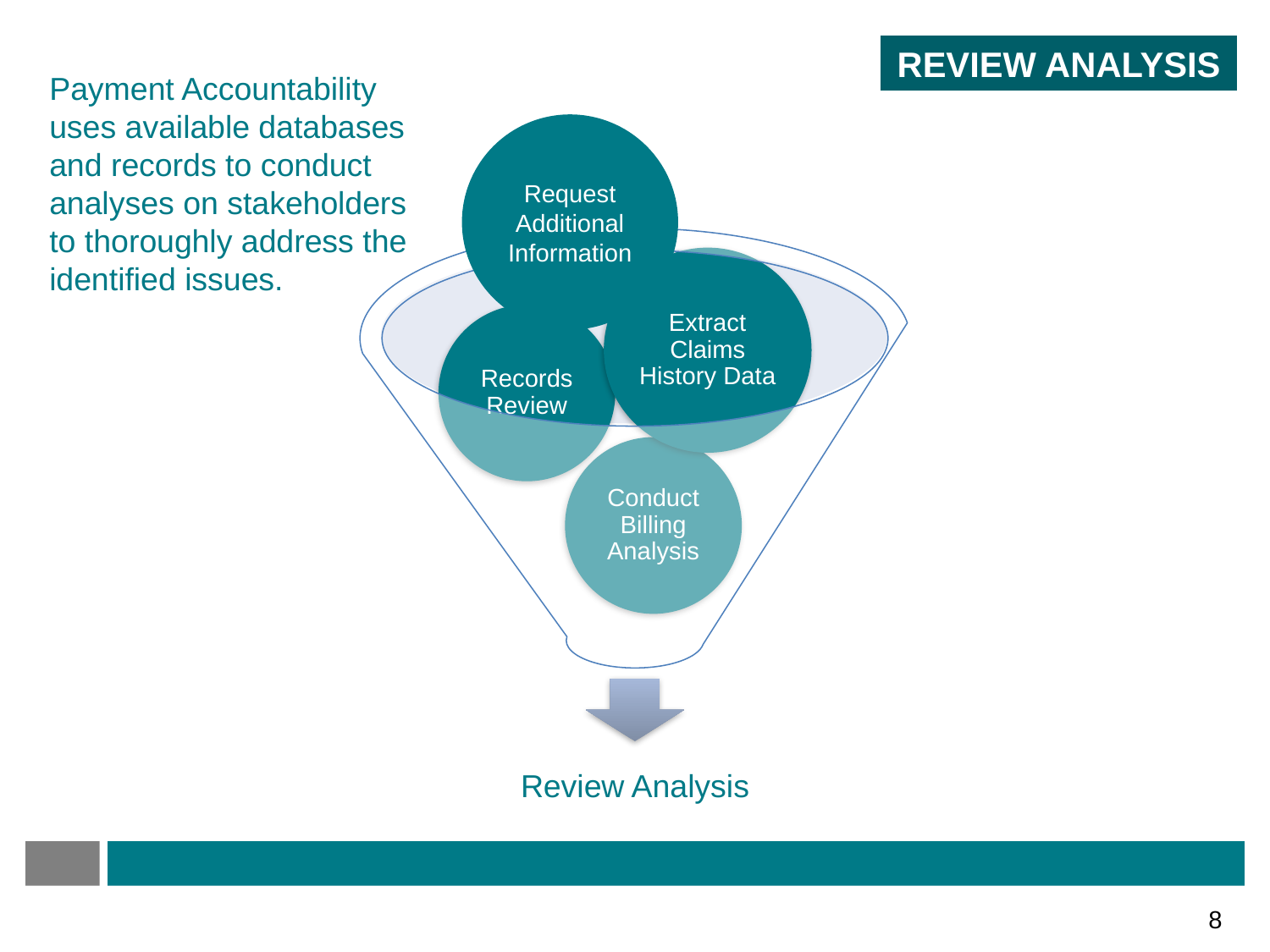

REVIEW ANALYSIS
# Payment Accountability uses available databases and records to conduct analyses on stakeholders to thoroughly address the identified issues.
Request Additional Information
Review Analysis
Conduct Billing Analysis
Records Review
Extract Claims History Data

8